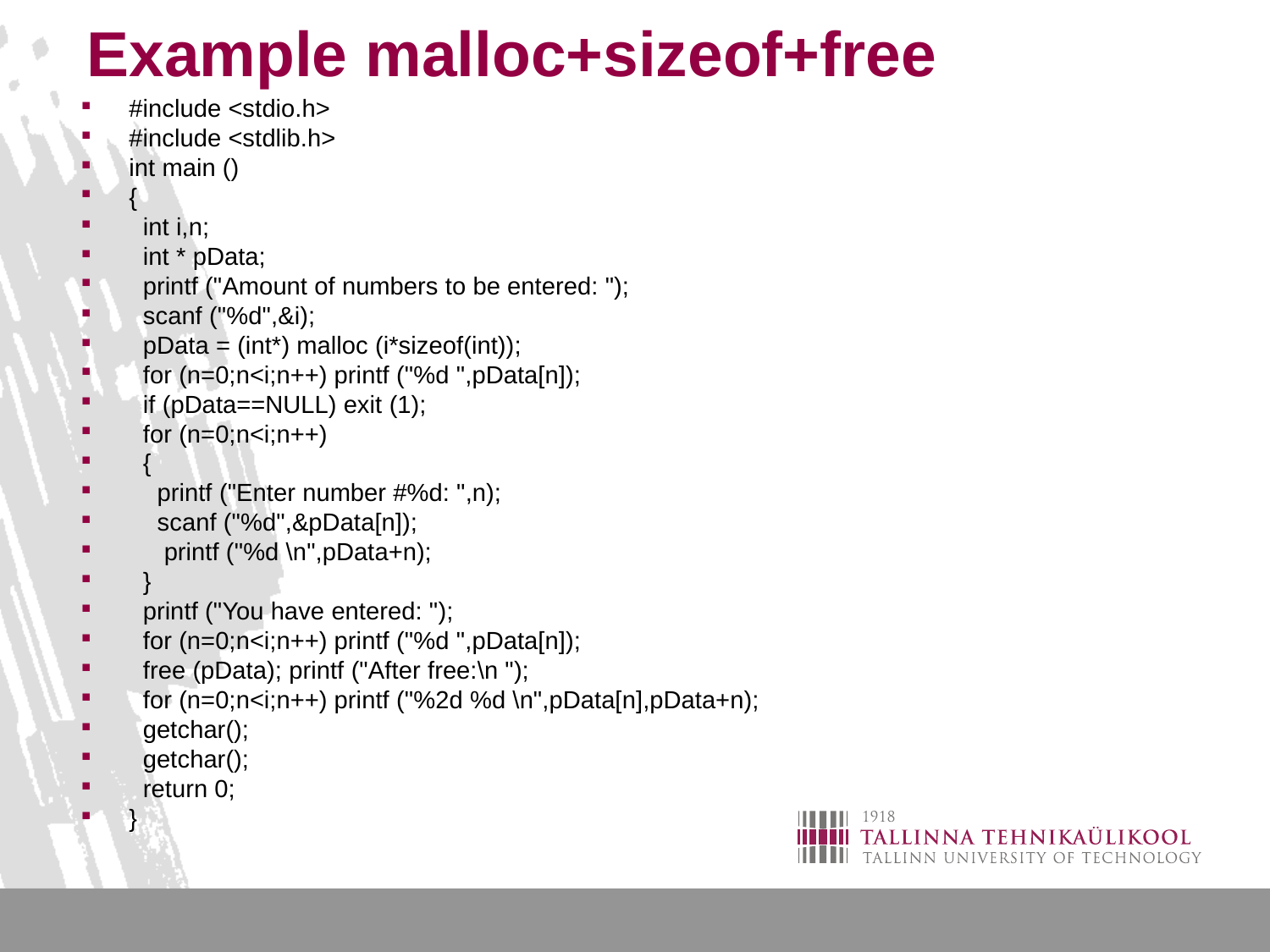

# Example malloc+sizeof+free
#include <stdio.h>
#include <stdlib.h>
int main ()
{
  int i,n;
  int * pData;
  printf ("Amount of numbers to be entered: ");
  scanf ("%d",&i);
  pData = (int*) malloc (i*sizeof(int));
  for (n=0;n<i;n++) printf ("%d ",pData[n]);
  if (pData==NULL) exit (1);
  for (n=0;n<i;n++)
  {
    printf ("Enter number #%d: ",n);
    scanf ("%d",&pData[n]);
     printf ("%d \n",pData+n);
  }
  printf ("You have entered: ");
  for (n=0;n<i;n++) printf ("%d ",pData[n]);
  free (pData); printf ("After free:\n ");
  for (n=0;n<i;n++) printf ("%2d %d \n",pData[n],pData+n);
  getchar();
  getchar();
  return 0;
}